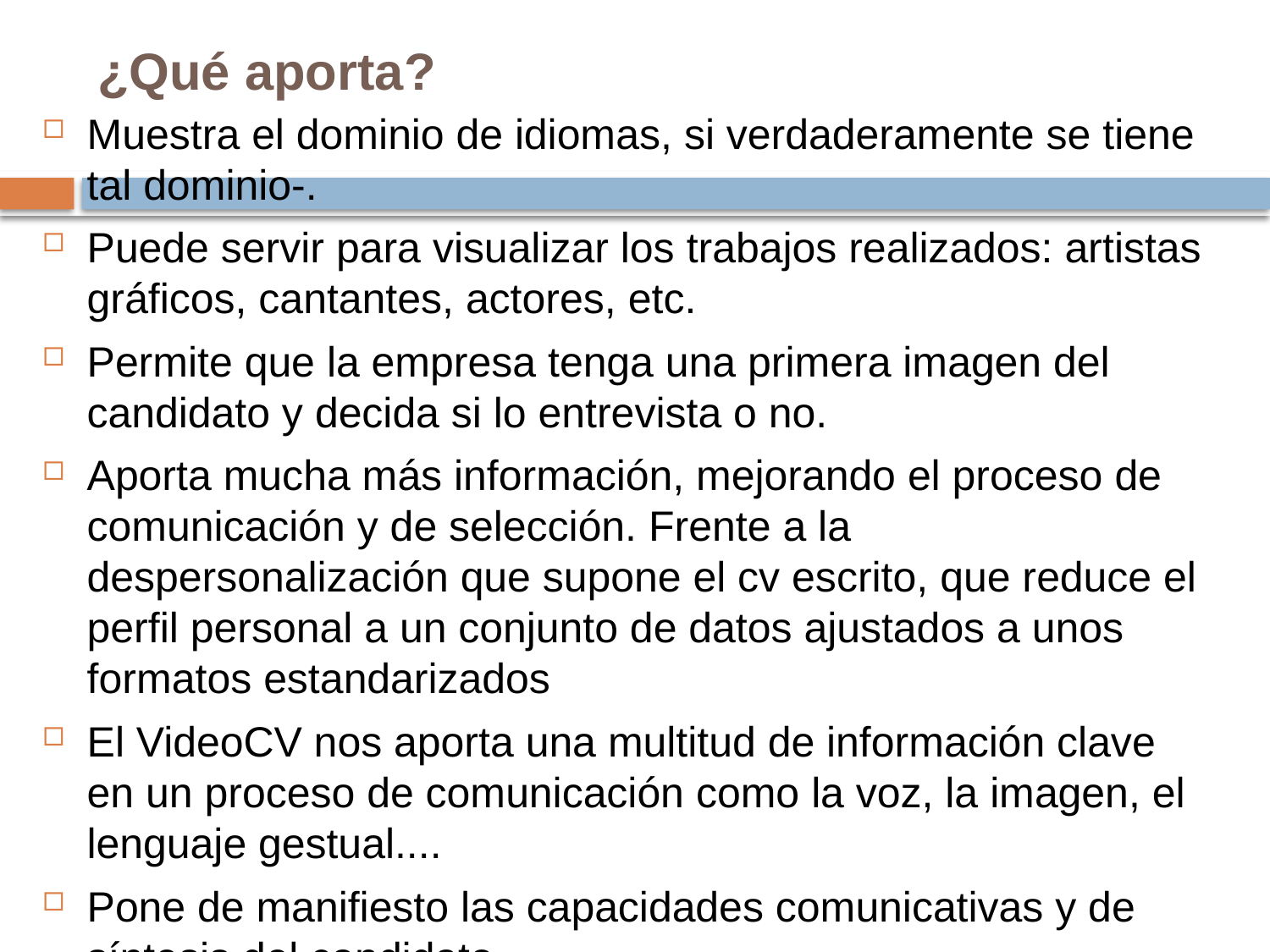

# ¿Qué aporta?
Muestra el dominio de idiomas, si verdaderamente se tiene tal dominio-.
Puede servir para visualizar los trabajos realizados: artistas gráficos, cantantes, actores, etc.
Permite que la empresa tenga una primera imagen del candidato y decida si lo entrevista o no.
Aporta mucha más información, mejorando el proceso de comunicación y de selección. Frente a la despersonalización que supone el cv escrito, que reduce el perfil personal a un conjunto de datos ajustados a unos formatos estandarizados
El VideoCV nos aporta una multitud de información clave en un proceso de comunicación como la voz, la imagen, el lenguaje gestual....
Pone de manifiesto las capacidades comunicativas y de síntesis del candidato.